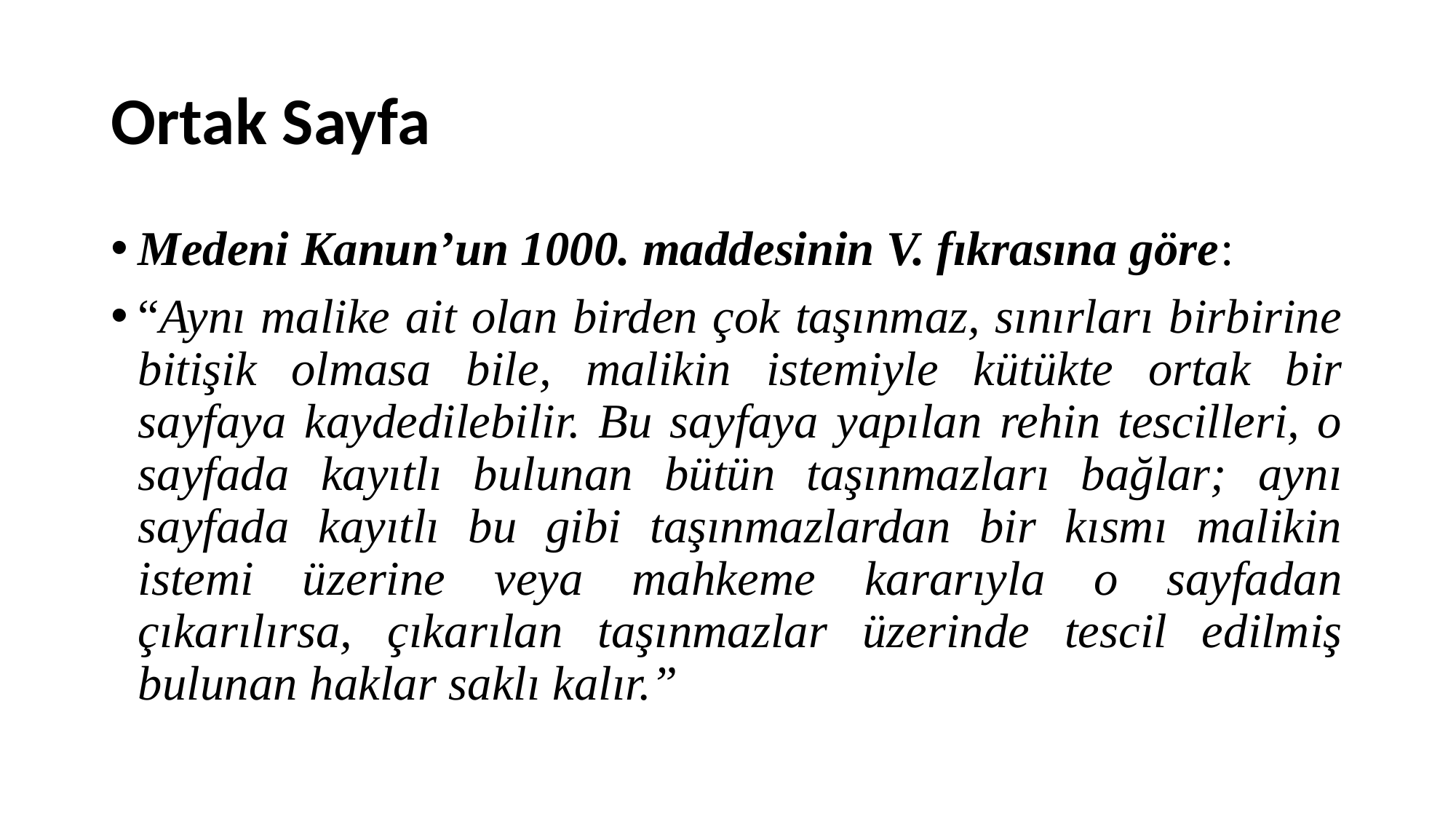

# Ortak Sayfa
Medeni Kanun’un 1000. maddesinin V. fıkrasına göre:
“Aynı malike ait olan birden çok taşınmaz, sınırları birbirine bitişik olmasa bile, malikin istemiyle kütükte ortak bir sayfaya kaydedilebilir. Bu sayfaya yapılan rehin tescilleri, o sayfada kayıtlı bulunan bütün taşınmazları bağlar; aynı sayfada kayıtlı bu gibi taşınmazlardan bir kısmı malikin istemi üzerine veya mahkeme kararıyla o sayfadan çıkarılırsa, çıkarılan taşınmazlar üzerinde tescil edilmiş bulunan haklar saklı kalır.”